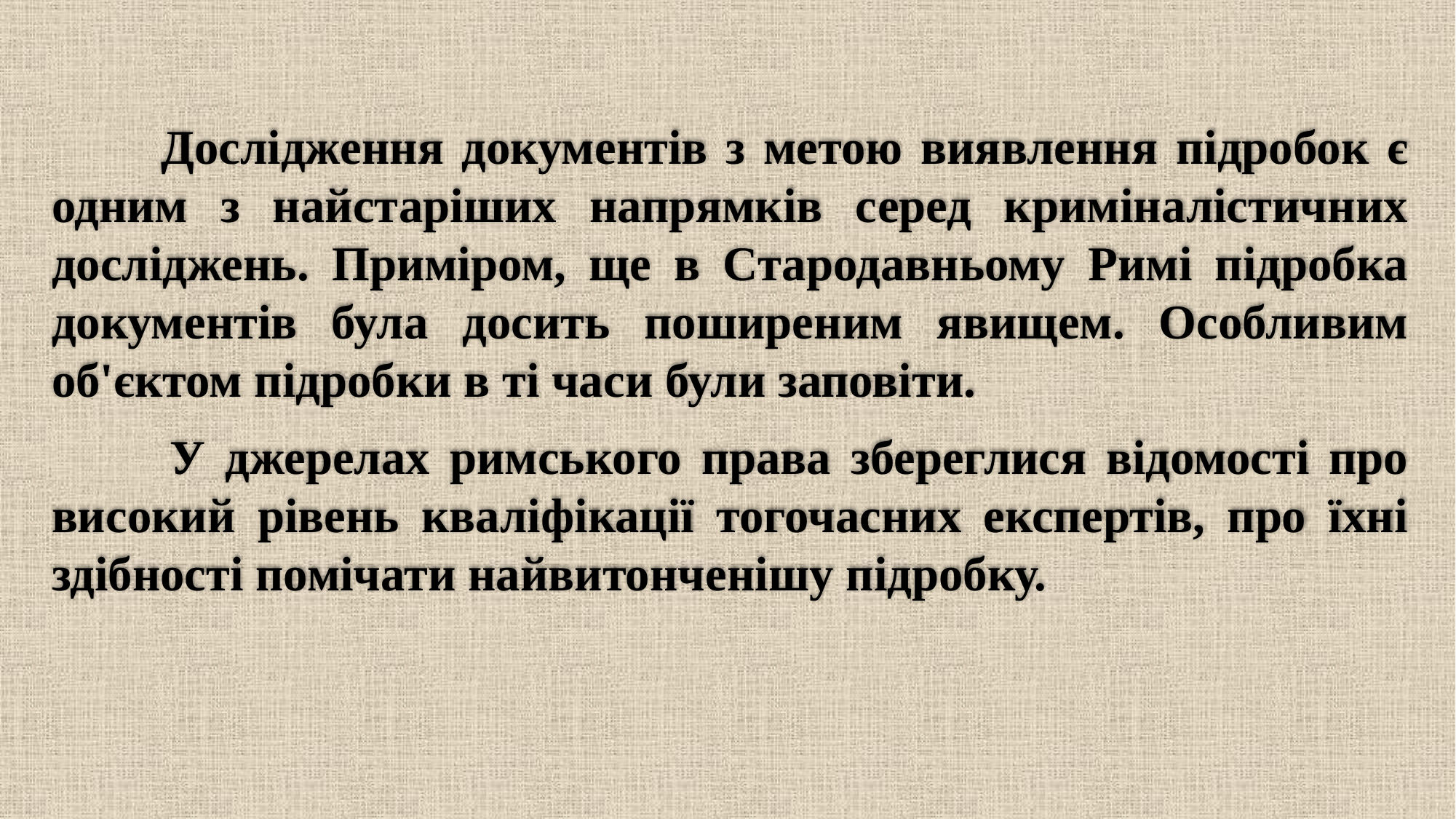

Дослідження документів з метою виявлення підробок є одним з найстаріших напрямків серед криміналістичних досліджень. Приміром, ще в Стародавньому Римі підробка документів була досить поширеним явищем. Особливим об'єктом підробки в ті часи були заповіти.
      У джерелах римського права збереглися відомості про високий рівень кваліфікації тогочасних експертів, про їхні здібності помічати найвитонченішу підробку.